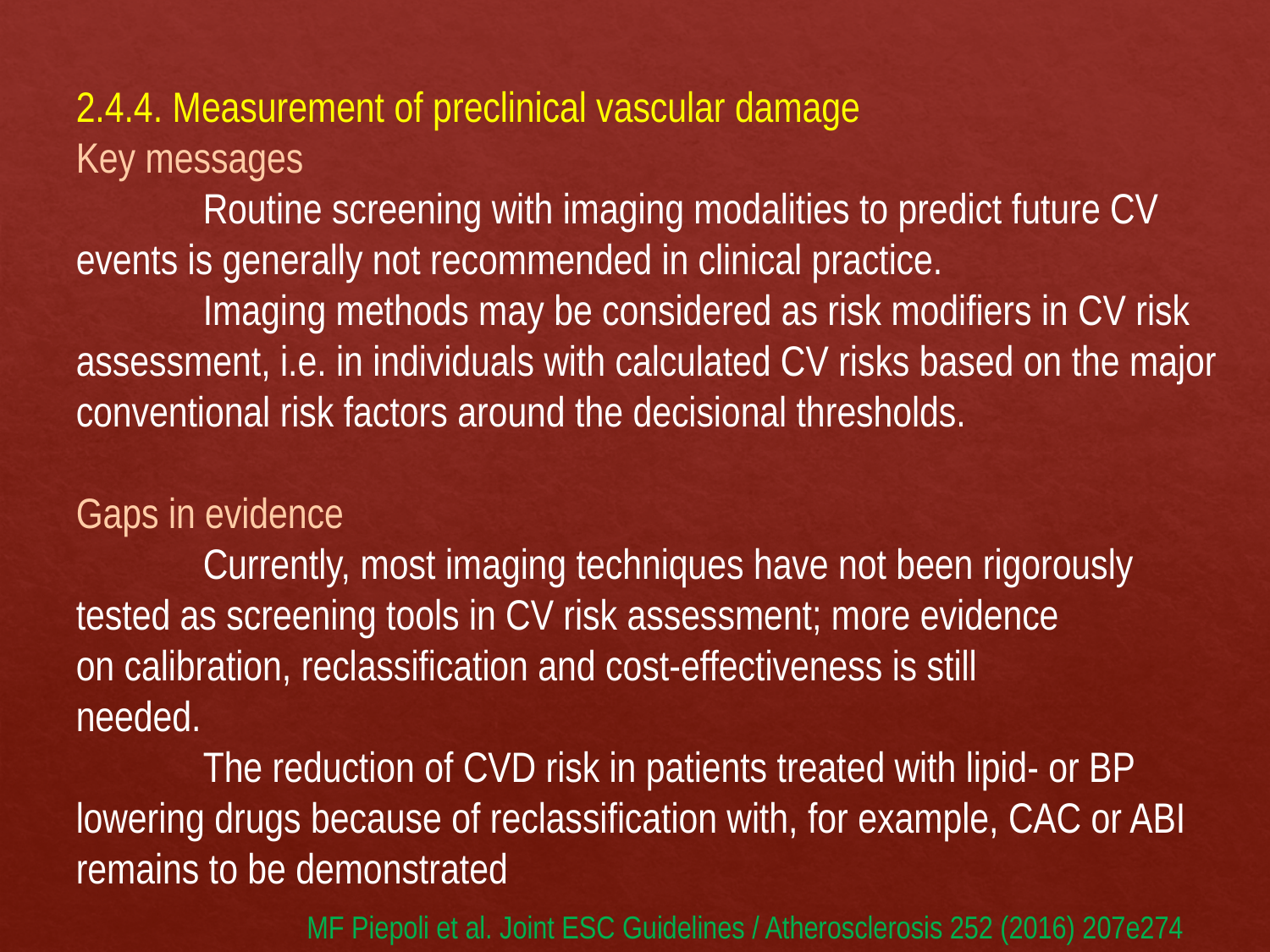

2.4.4. Measurement of preclinical vascular damage
Key messages
 	Routine screening with imaging modalities to predict future CV events is generally not recommended in clinical practice.
 	Imaging methods may be considered as risk modifiers in CV risk assessment, i.e. in individuals with calculated CV risks based on the major conventional risk factors around the decisional thresholds.

Gaps in evidence
 	Currently, most imaging techniques have not been rigorously
tested as screening tools in CV risk assessment; more evidence
on calibration, reclassification and cost-effectiveness is still
needed.
 	The reduction of CVD risk in patients treated with lipid- or BP lowering drugs because of reclassification with, for example, CAC or ABI remains to be demonstrated
MF Piepoli et al. Joint ESC Guidelines / Atherosclerosis 252 (2016) 207e274